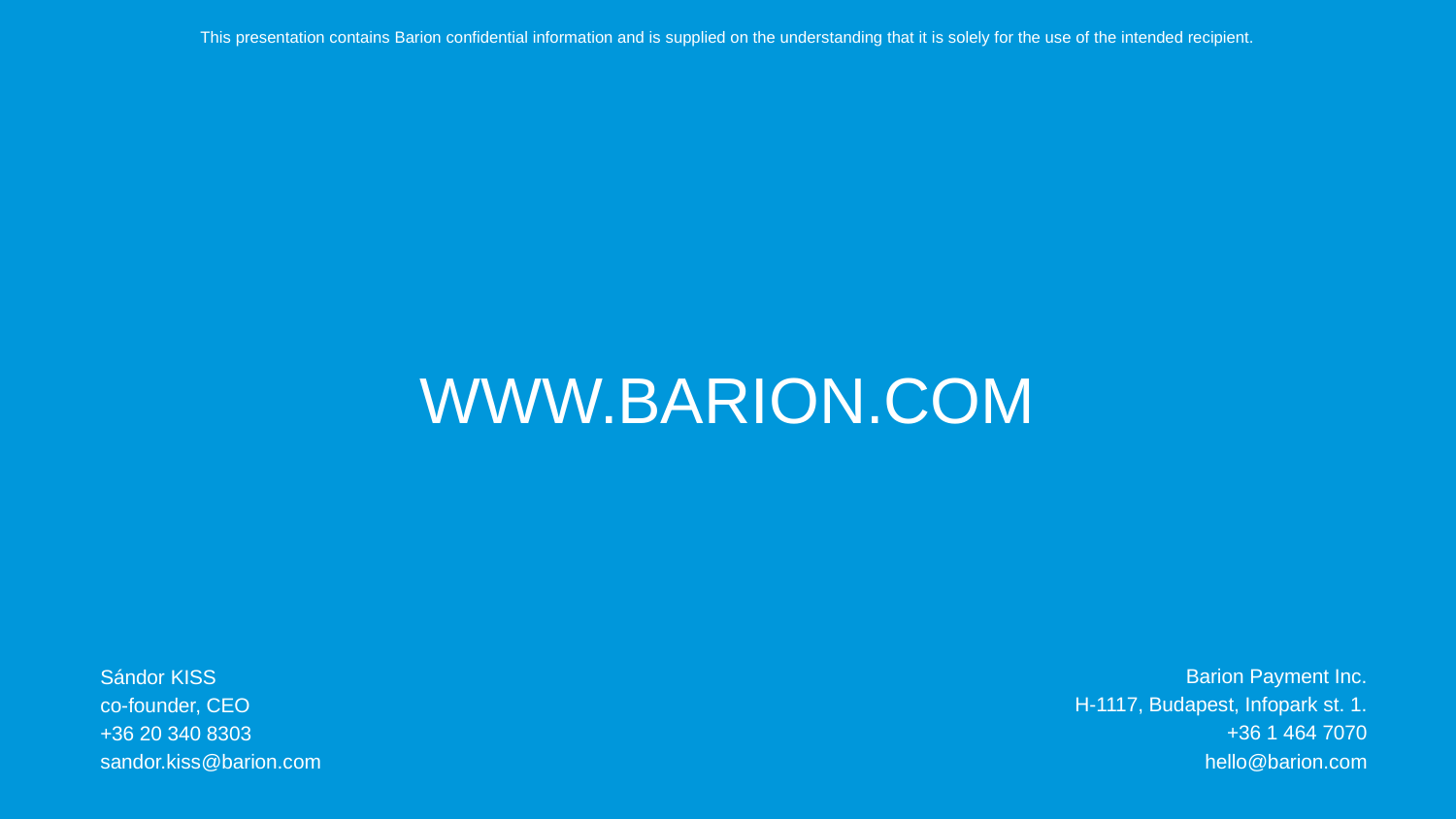

This presentation contains Barion confidential information and is supplied on the understanding that it is solely for the use of the intended recipient.
WWW.BARION.COM
Barion Payment Inc.
H-1117, Budapest, Infopark st. 1.
+36 1 464 7070
hello@barion.com
Sándor KISS
co-founder, CEO
+36 20 340 8303
sandor.kiss@barion.com